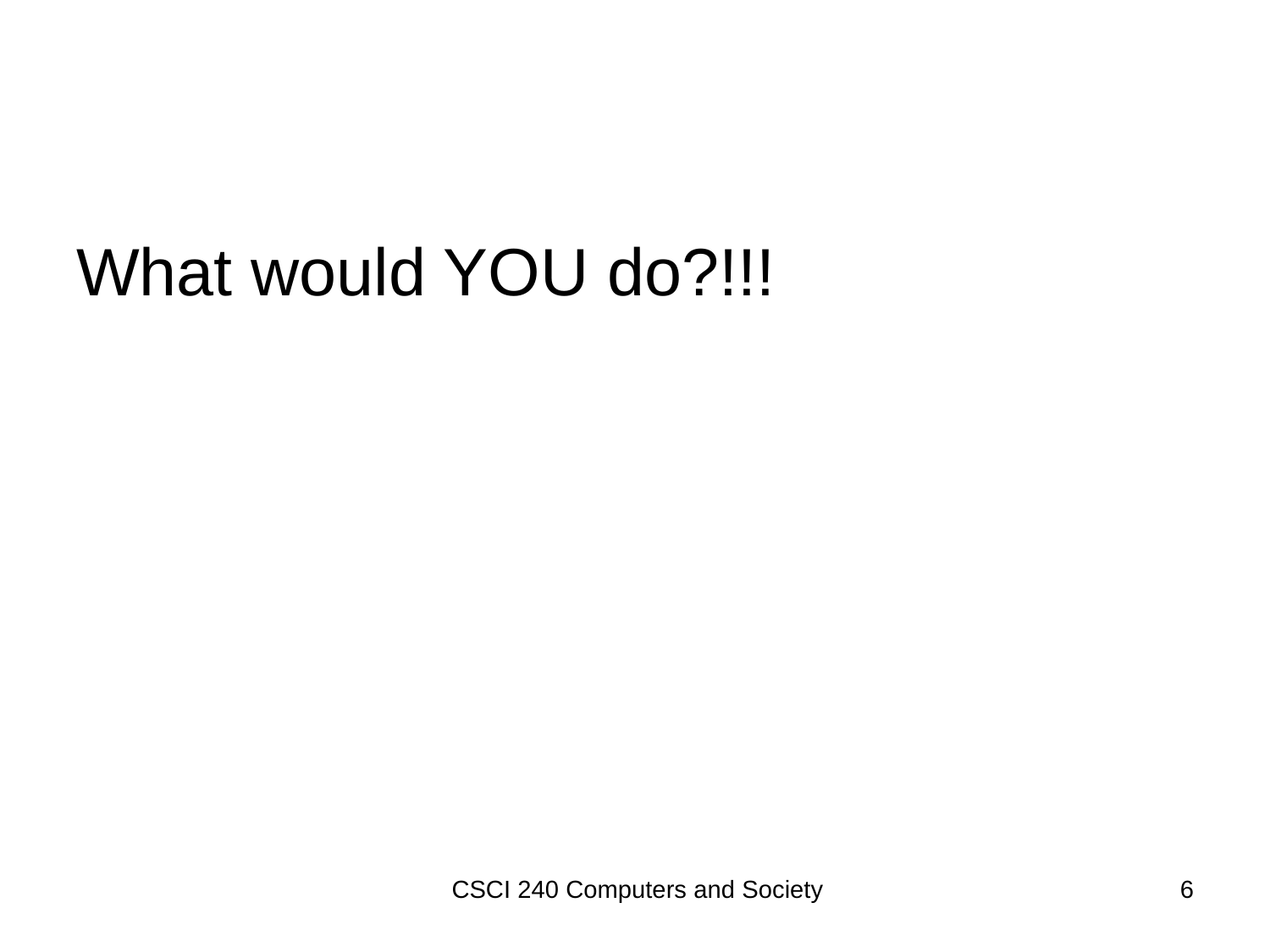

#
What would YOU do?!!!

CSCI 240 Computers and Society
6